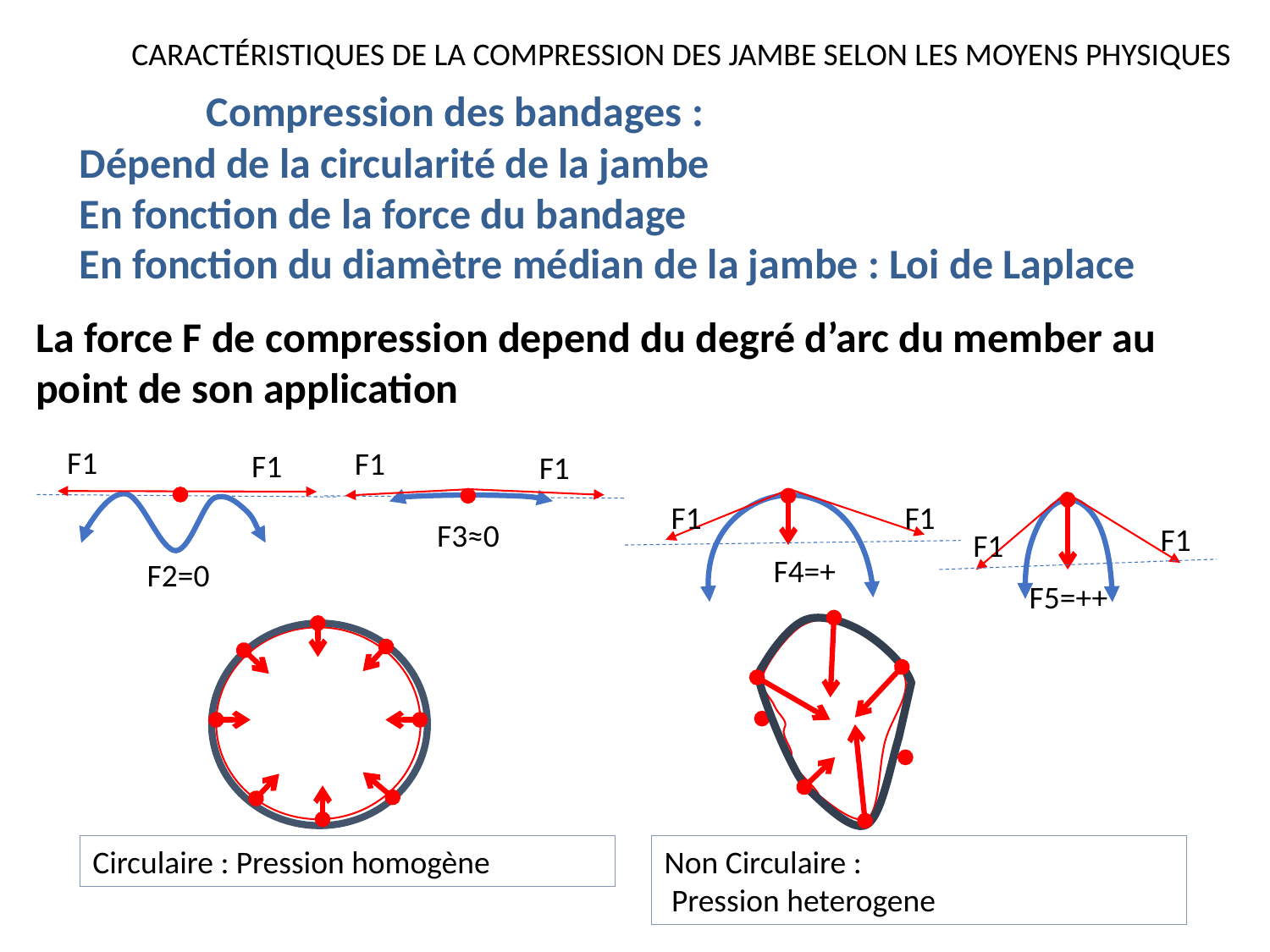

CARACTÉRISTIQUES DE LA COMPRESSION DES JAMBE SELON LES MOYENS PHYSIQUES
	Compression des bandages :
Dépend de la circularité de la jambe
En fonction de la force du bandage
En fonction du diamètre médian de la jambe : Loi de Laplace
La force F de compression depend du degré d’arc du member au point de son application
F1
F1
F1
F1

F1
F1

F1
F1

F3≈0
F4=+
F2=0
F5=++

Non Circulaire :
 Pression heterogene

Circulaire : Pression homogène